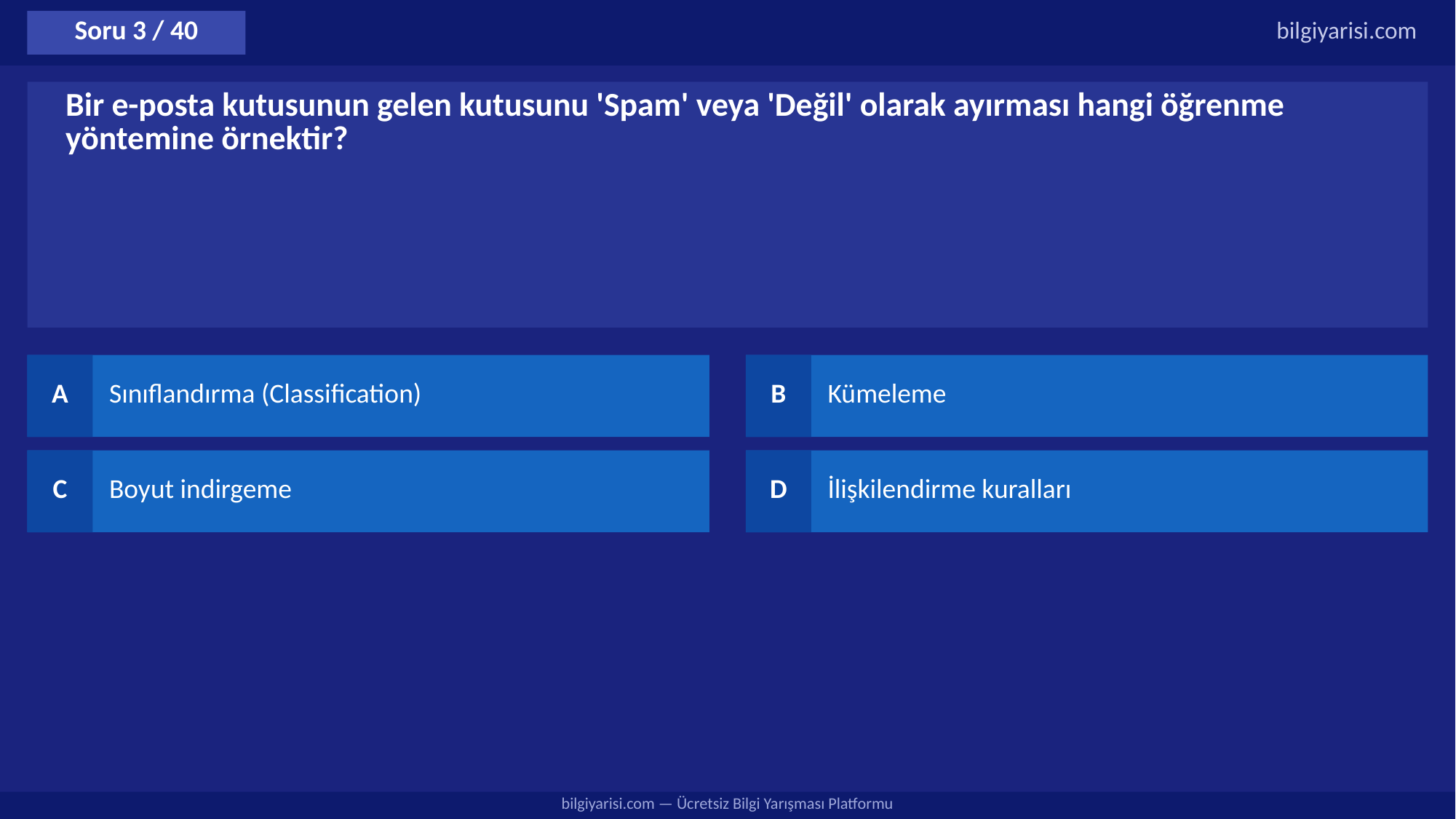

Soru 3 / 40
bilgiyarisi.com

Bir e-posta kutusunun gelen kutusunu 'Spam' veya 'Değil' olarak ayırması hangi öğrenme yöntemine örnektir?

A
Sınıflandırma (Classification)

B
Kümeleme

C
Boyut indirgeme

D
İlişkilendirme kuralları
bilgiyarisi.com — Ücretsiz Bilgi Yarışması Platformu